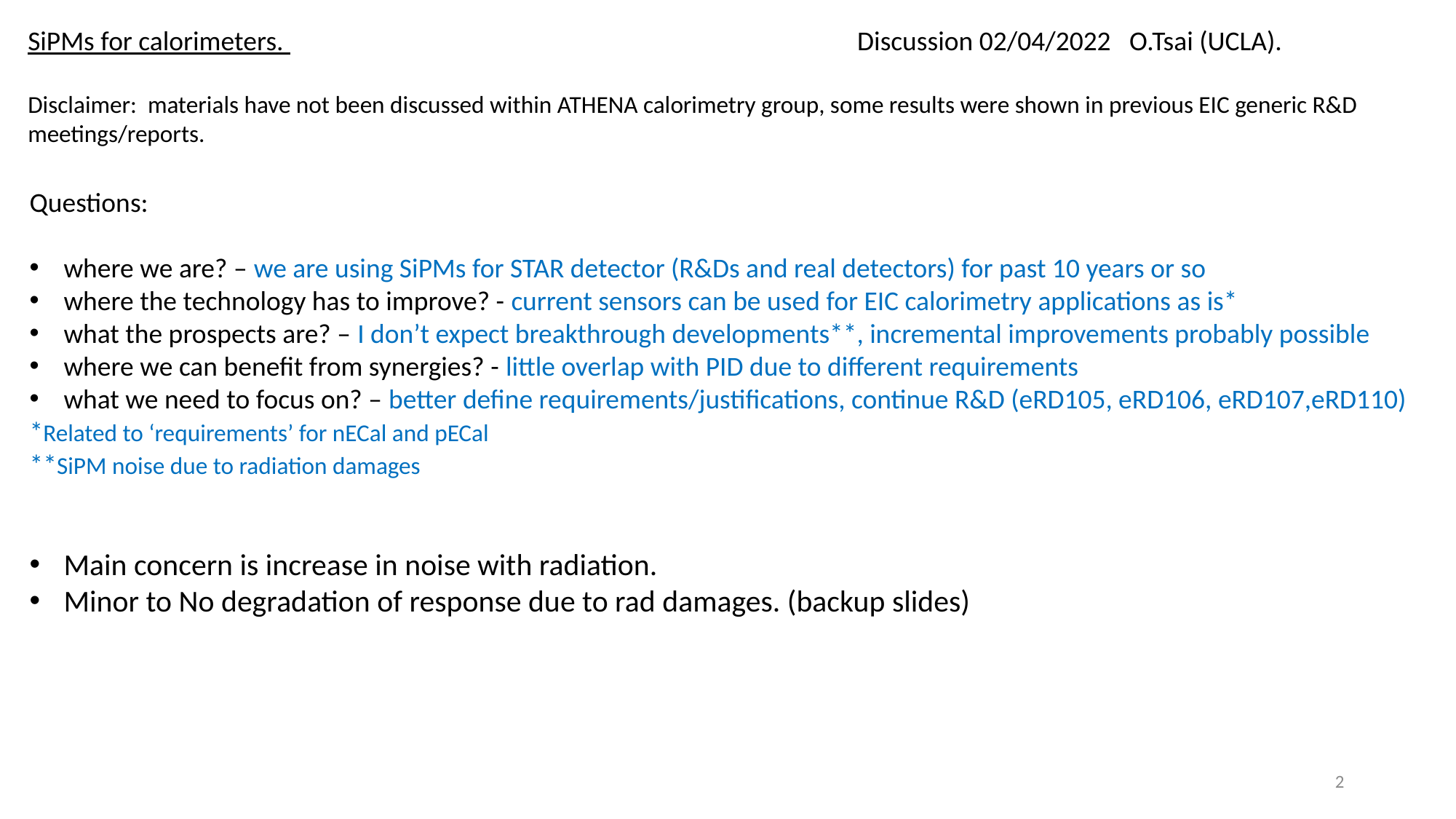

SiPMs for calorimeters.                                                                                             Discussion 02/04/2022   O.Tsai (UCLA).

Disclaimer:  materials have not been discussed within ATHENA calorimetry group, some results were shown in previous EIC generic R&D meetings/reports.
Questions:

where we are? – we are using SiPMs for STAR detector (R&Ds and real detectors) for past 10 years or so
where the technology has to improve? - current sensors can be used for EIC calorimetry applications as is*
what the prospects are? – I don’t expect breakthrough developments**, incremental improvements probably possible
where we can benefit from synergies? - little overlap with PID due to different requirements
what we need to focus on? – better define requirements/justifications, continue R&D (eRD105, eRD106, eRD107,eRD110)
*Related to ‘requirements’ for nECal and pECal
**SiPM noise due to radiation damages

Main concern is increase in noise with radiation.
Minor to No degradation of response due to rad damages. (backup slides)

2